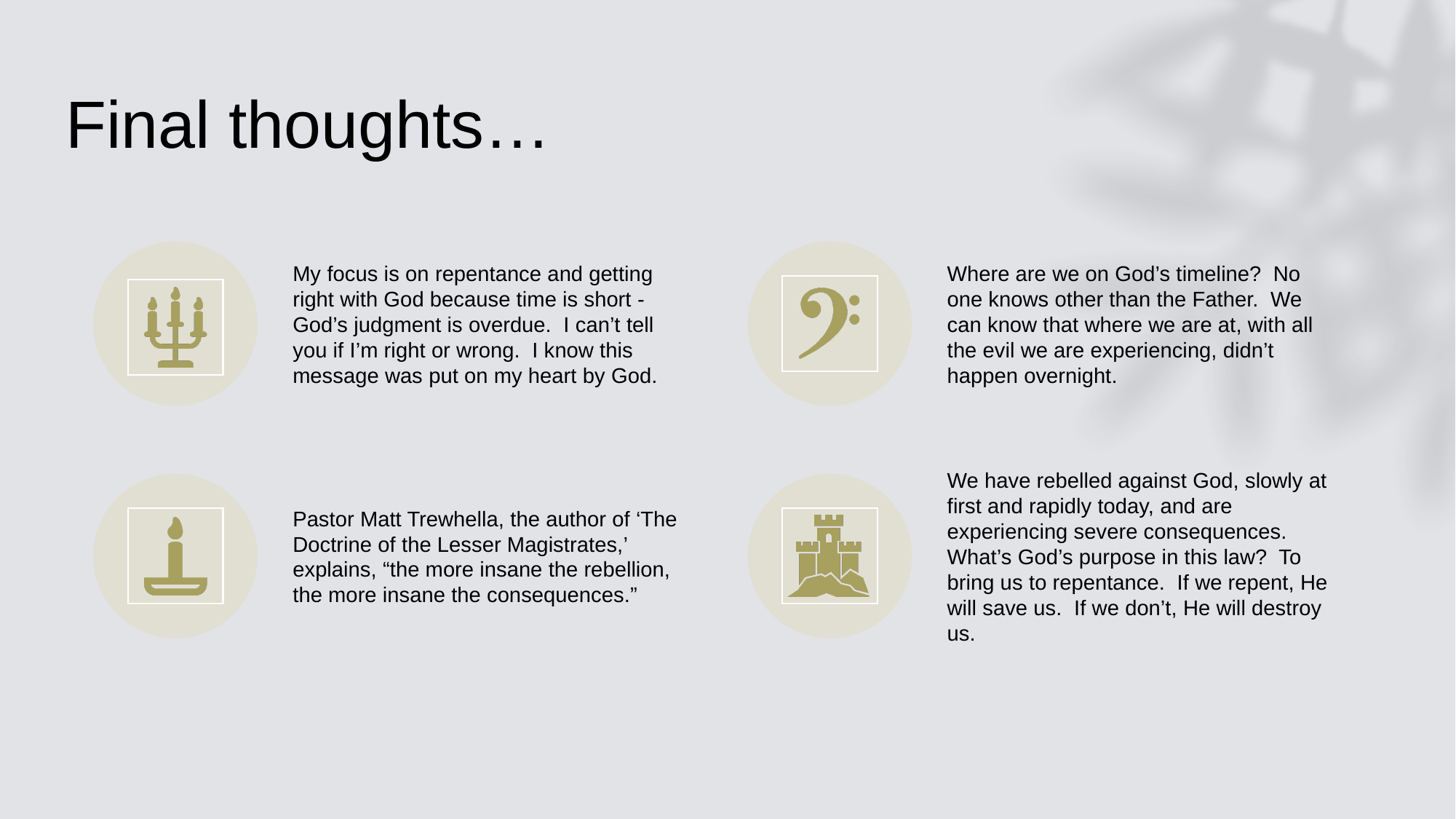

# Final thoughts…
My focus is on repentance and getting right with God because time is short - God’s judgment is overdue.  I can’t tell you if I’m right or wrong.  I know this message was put on my heart by God.
Where are we on God’s timeline?  No one knows other than the Father.  We can know that where we are at, with all the evil we are experiencing, didn’t happen overnight.
Pastor Matt Trewhella, the author of ‘The Doctrine of the Lesser Magistrates,’ explains, “the more insane the rebellion, the more insane the consequences.”
We have rebelled against God, slowly at first and rapidly today, and are experiencing severe consequences.  What’s God’s purpose in this law?  To bring us to repentance.  If we repent, He will save us.  If we don’t, He will destroy us.